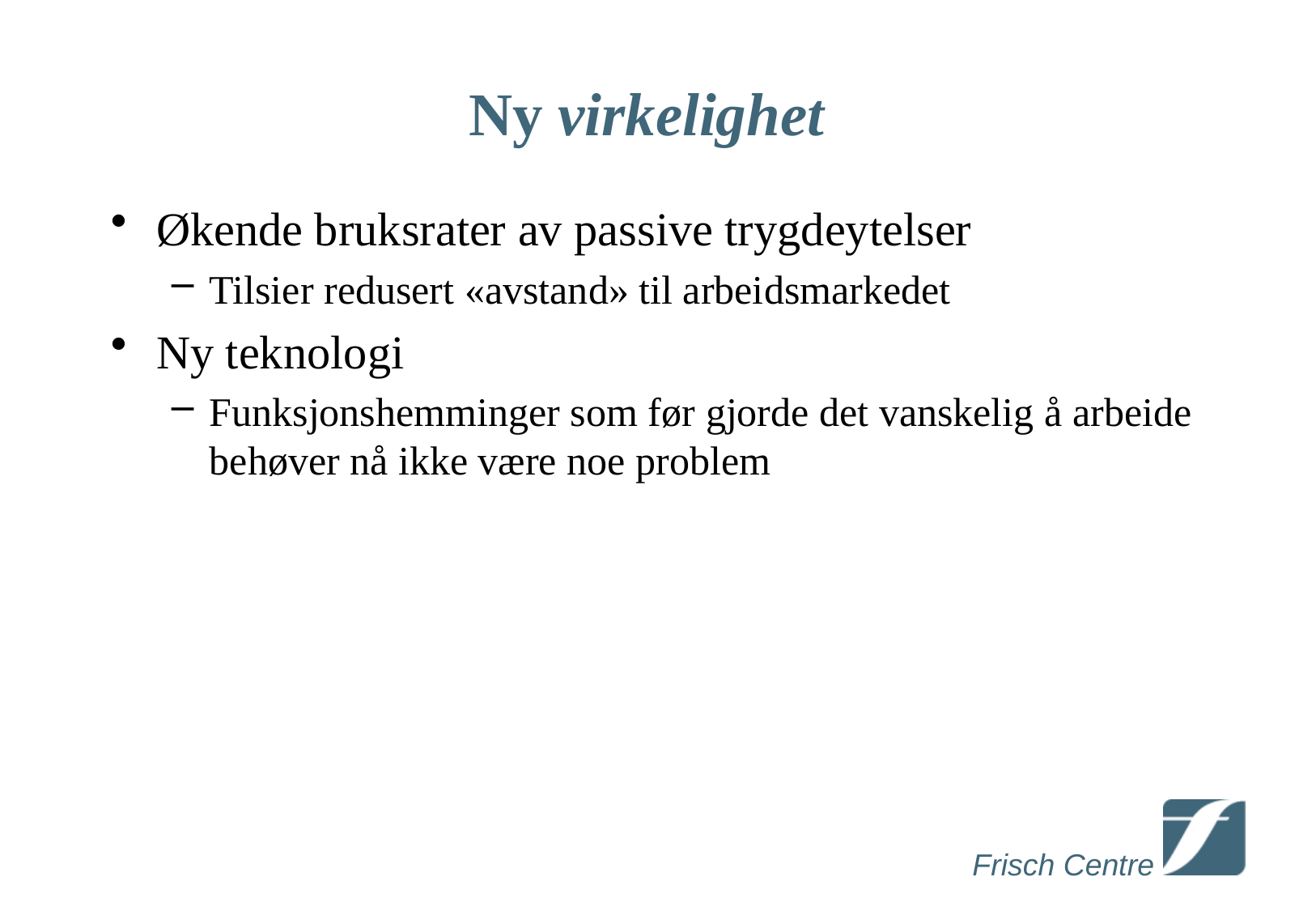

# Ny virkelighet
Økende bruksrater av passive trygdeytelser
Tilsier redusert «avstand» til arbeidsmarkedet
Ny teknologi
Funksjonshemminger som før gjorde det vanskelig å arbeide behøver nå ikke være noe problem